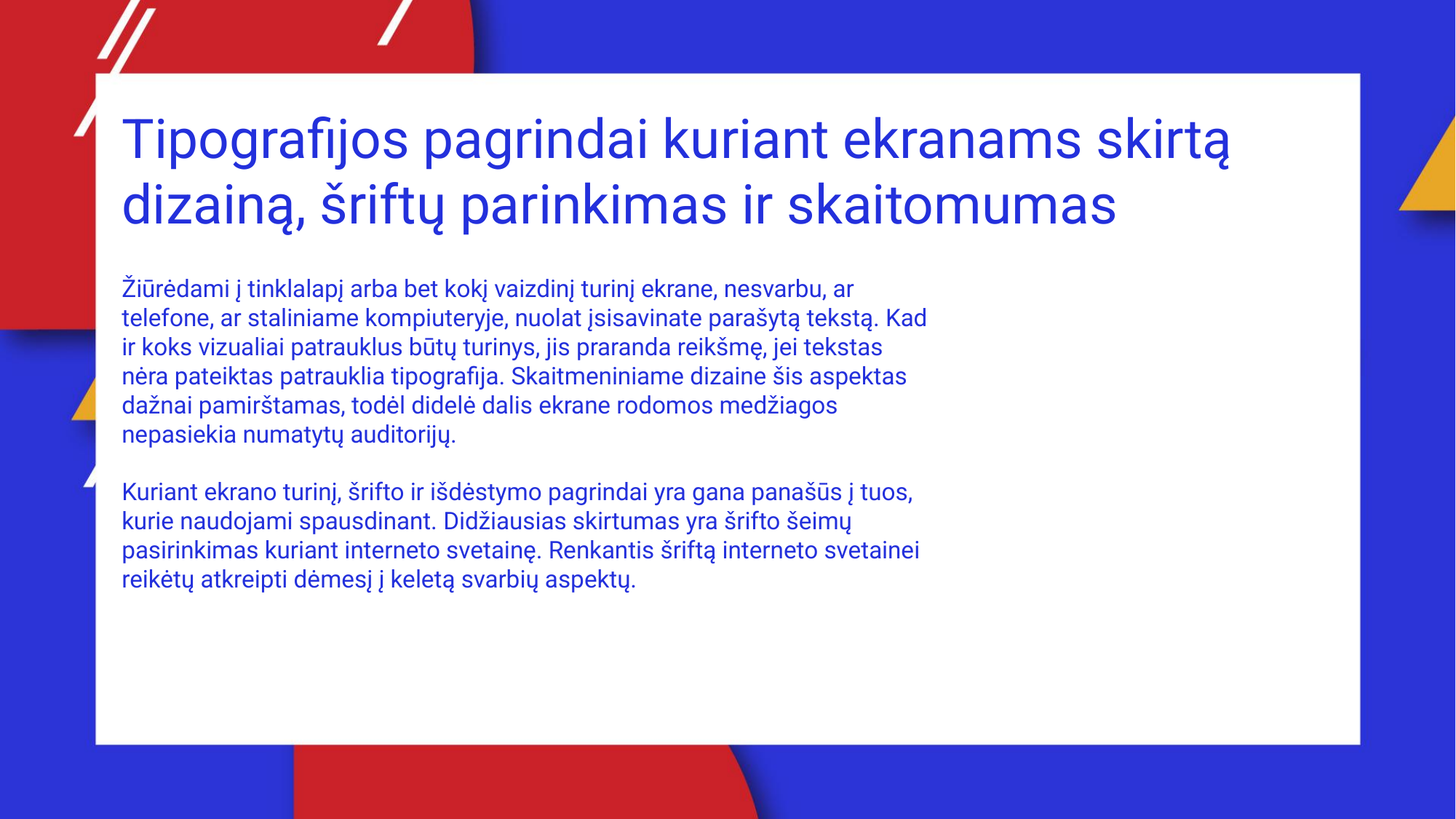

Tipografijos pagrindai kuriant ekranams skirtą dizainą, šriftų parinkimas ir skaitomumas
Žiūrėdami į tinklalapį arba bet kokį vaizdinį turinį ekrane, nesvarbu, ar telefone, ar staliniame kompiuteryje, nuolat įsisavinate parašytą tekstą. Kad ir koks vizualiai patrauklus būtų turinys, jis praranda reikšmę, jei tekstas nėra pateiktas patrauklia tipografija. Skaitmeniniame dizaine šis aspektas dažnai pamirštamas, todėl didelė dalis ekrane rodomos medžiagos nepasiekia numatytų auditorijų.

Kuriant ekrano turinį, šrifto ir išdėstymo pagrindai yra gana panašūs į tuos, kurie naudojami spausdinant. Didžiausias skirtumas yra šrifto šeimų pasirinkimas kuriant interneto svetainę. Renkantis šriftą interneto svetainei reikėtų atkreipti dėmesį į keletą svarbių aspektų.